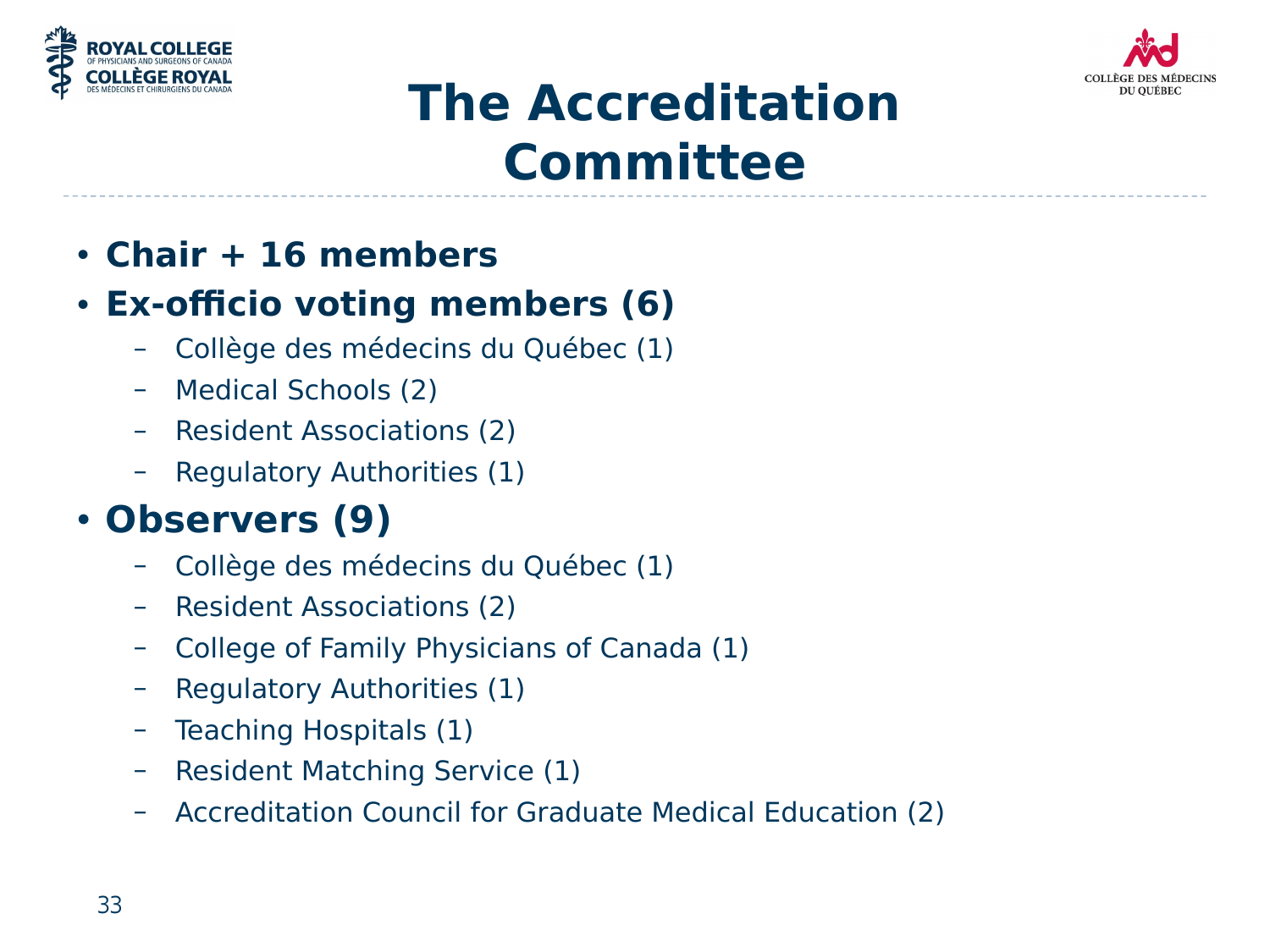

# The Accreditation Committee
Chair + 16 members
Ex-officio voting members (6)
Collège des médecins du Québec (1)
Medical Schools (2)
Resident Associations (2)
Regulatory Authorities (1)
Observers (9)
Collège des médecins du Québec (1)
Resident Associations (2)
College of Family Physicians of Canada (1)
Regulatory Authorities (1)
Teaching Hospitals (1)
Resident Matching Service (1)
Accreditation Council for Graduate Medical Education (2)
33